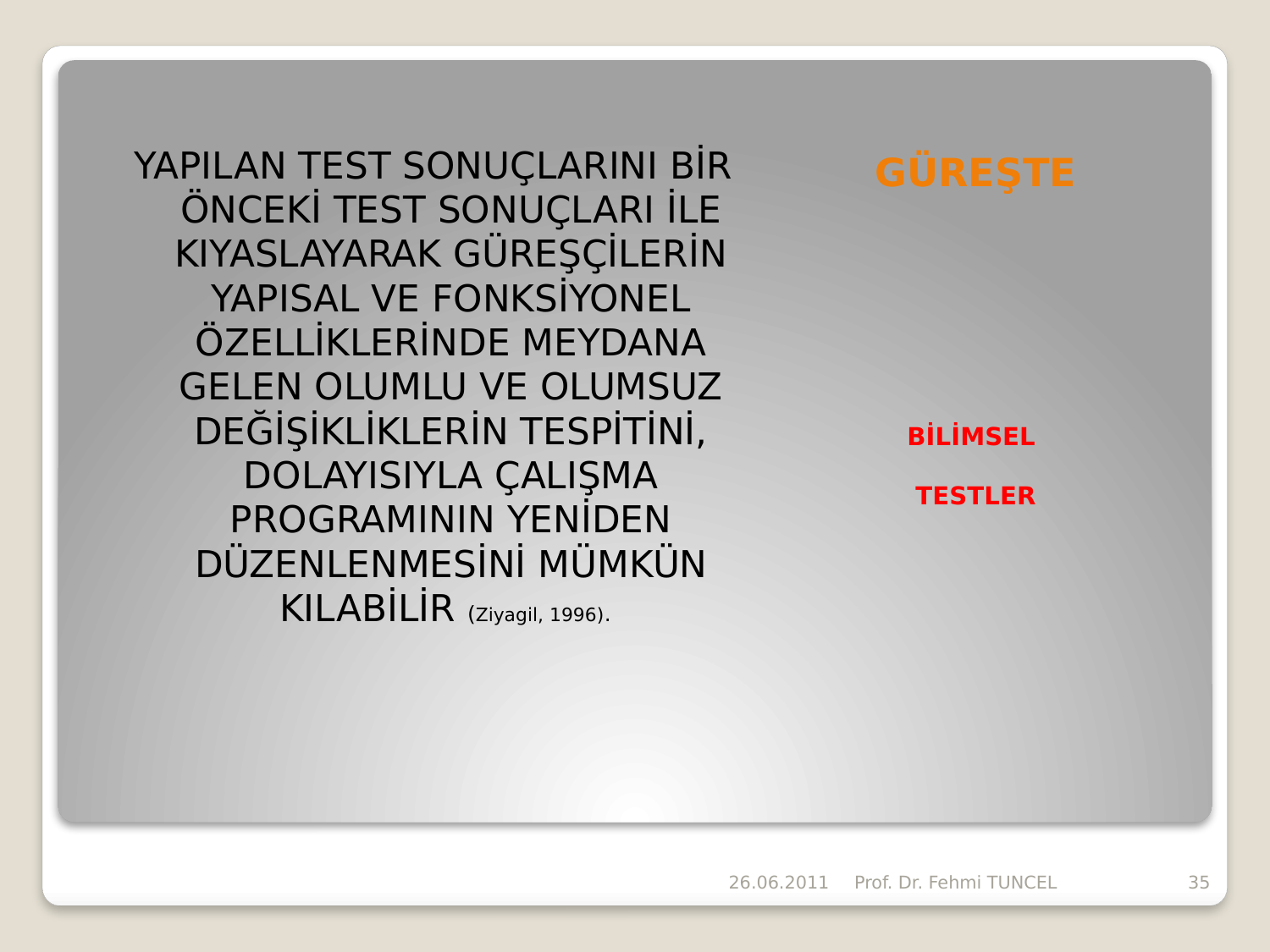

# GÜREŞTE
YAPILAN TEST SONUÇLARINI BİR ÖNCEKİ TEST SONUÇLARI İLE KIYASLAYARAK GÜREŞÇİLERİN YAPISAL VE FONKSİYONEL ÖZELLİKLERİNDE MEYDANA GELEN OLUMLU VE OLUMSUZ DEĞİŞİKLİKLERİN TESPİTİNİ, DOLAYISIYLA ÇALIŞMA PROGRAMININ YENİDEN DÜZENLENMESİNİ MÜMKÜN KILABİLİR (Ziyagil, 1996).

BİLİMSEL

TESTLER

26.06.2011
Prof. Dr. Fehmi TUNCEL
35